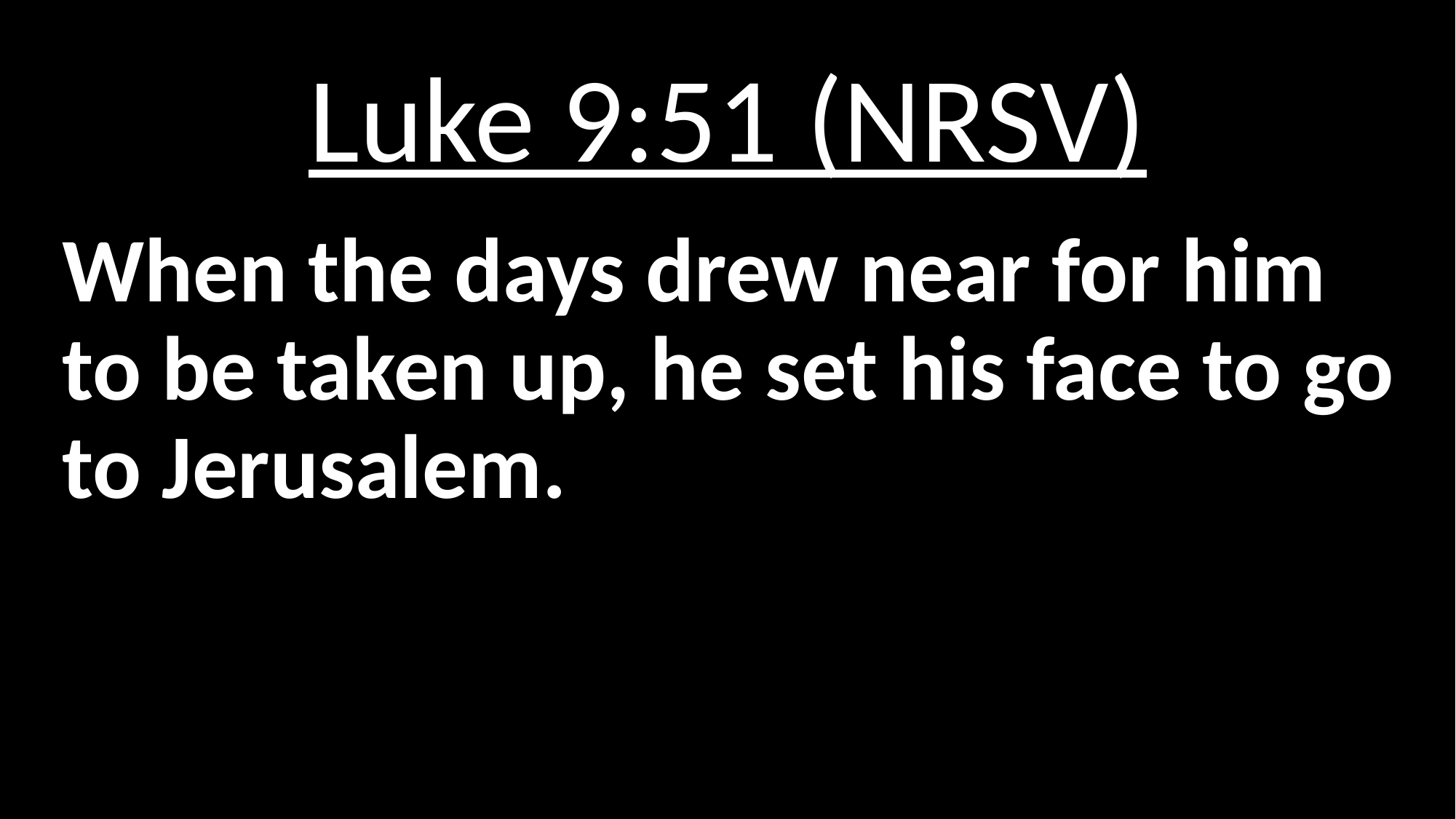

# Luke 9:51 (NRSV)
When the days drew near for him to be taken up, he set his face to go to Jerusalem.